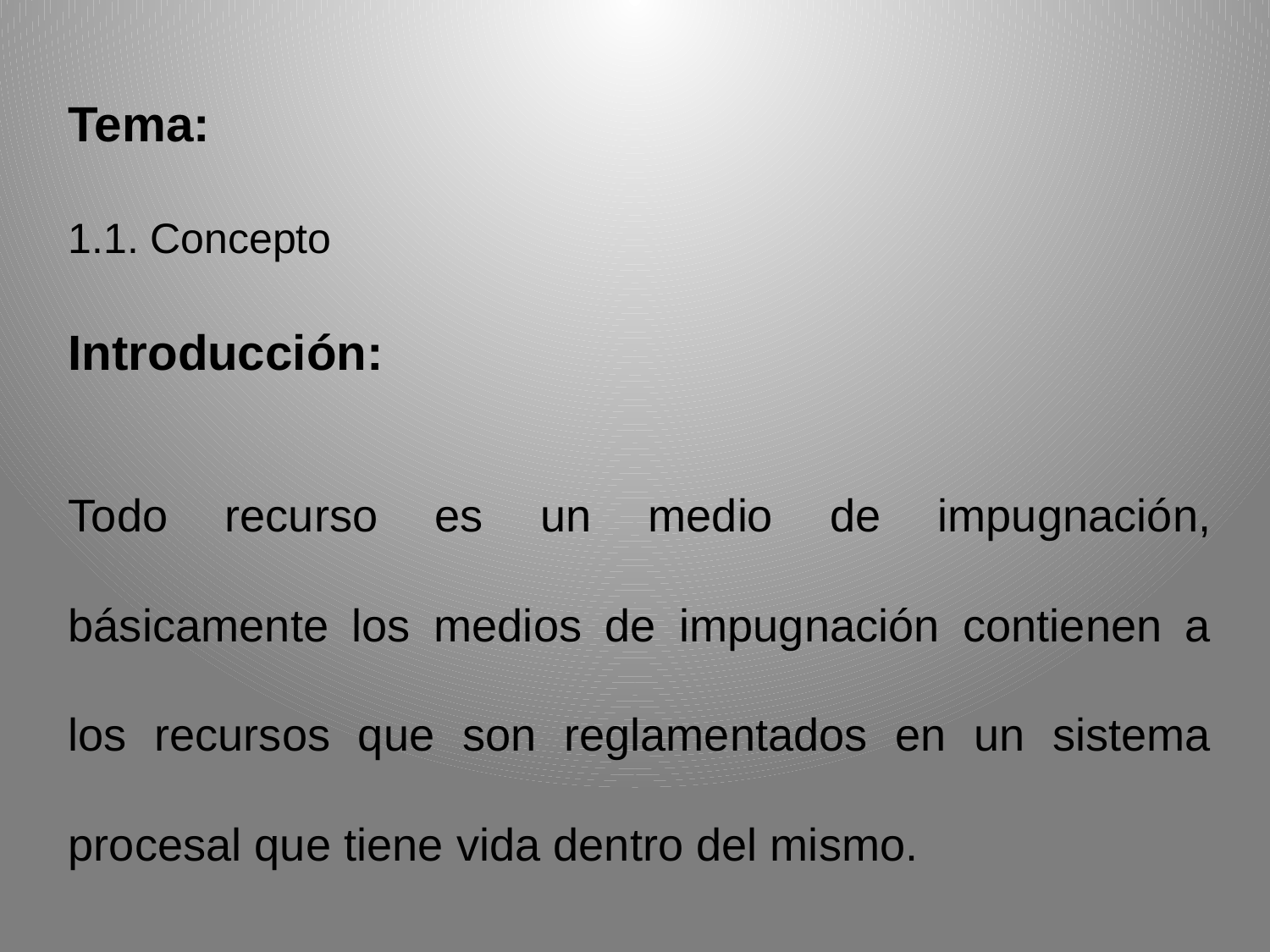

Tema:

1.1. Concepto

Introducción:

Todo recurso es un medio de impugnación, básicamente los medios de impugnación contienen a los recursos que son reglamentados en un sistema procesal que tiene vida dentro del mismo.